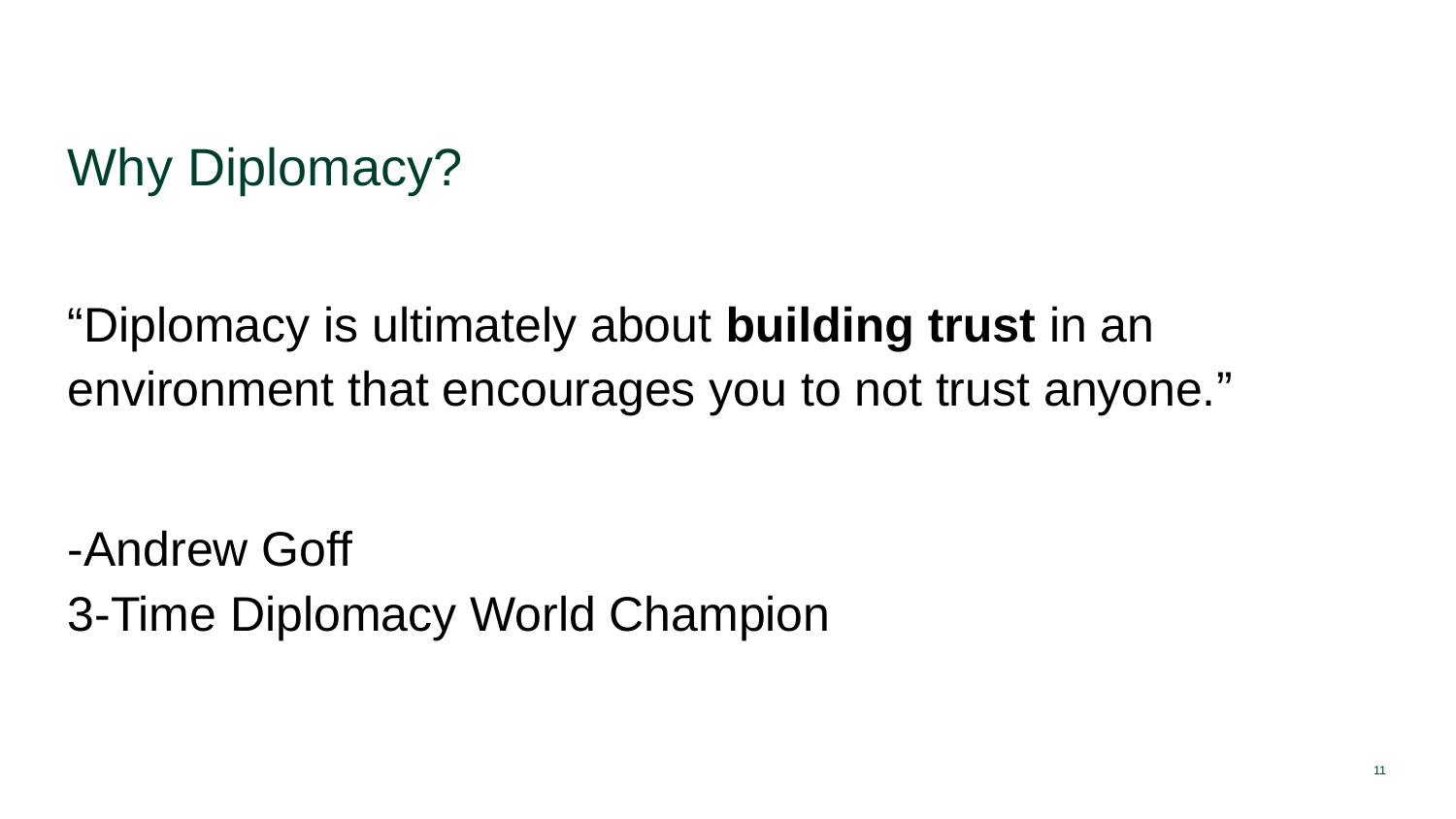

# Why Diplomacy?
“Diplomacy is ultimately about building trust in an environment that encourages you to not trust anyone.”

-Andrew Goff
3-Time Diplomacy World Champion